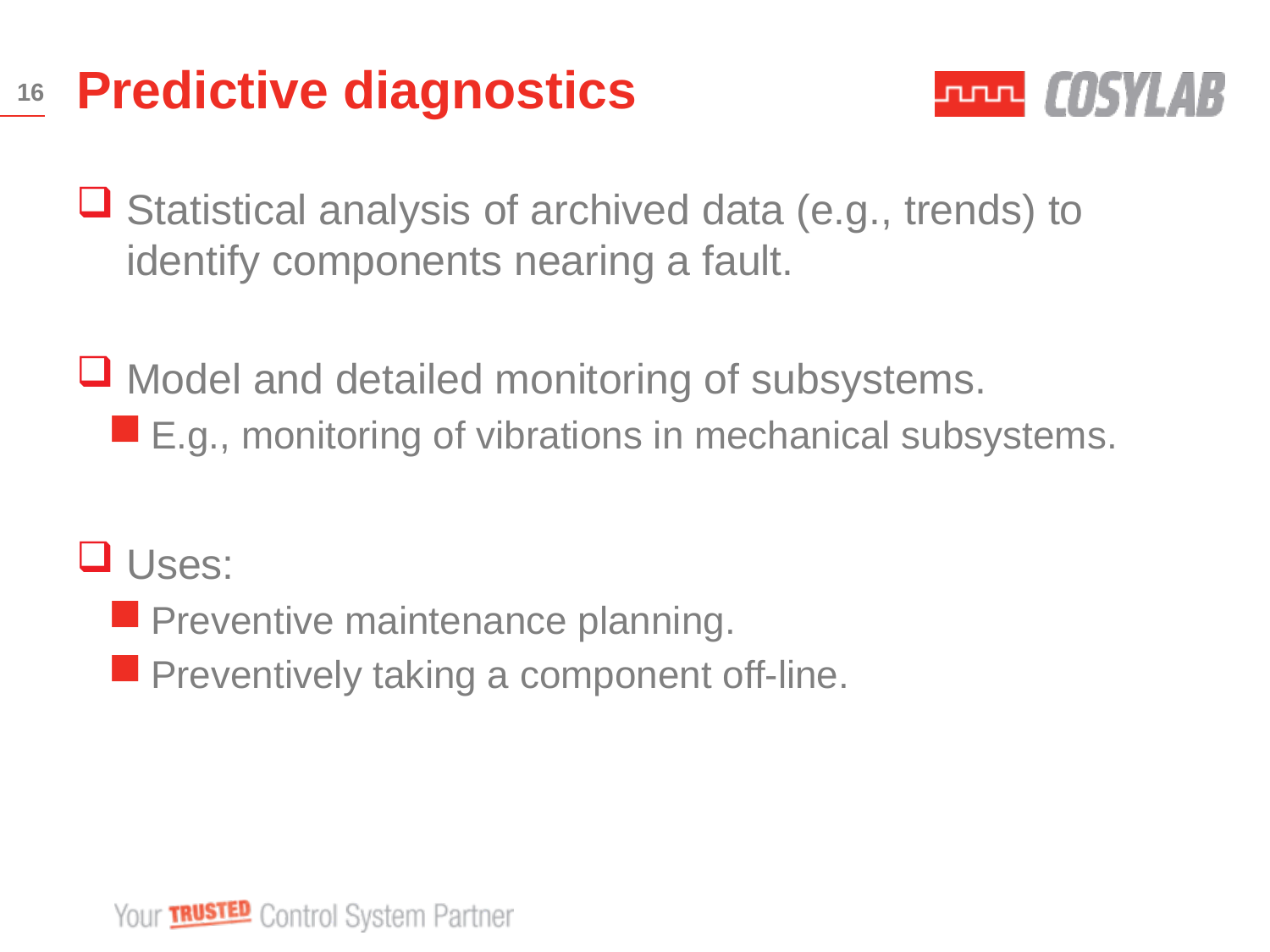

# Predictive diagnostics
16
Statistical analysis of archived data (e.g., trends) to identify components nearing a fault.

Model and detailed monitoring of subsystems.
E.g., monitoring of vibrations in mechanical subsystems.

Uses:
Preventive maintenance planning.
Preventively taking a component off-line.